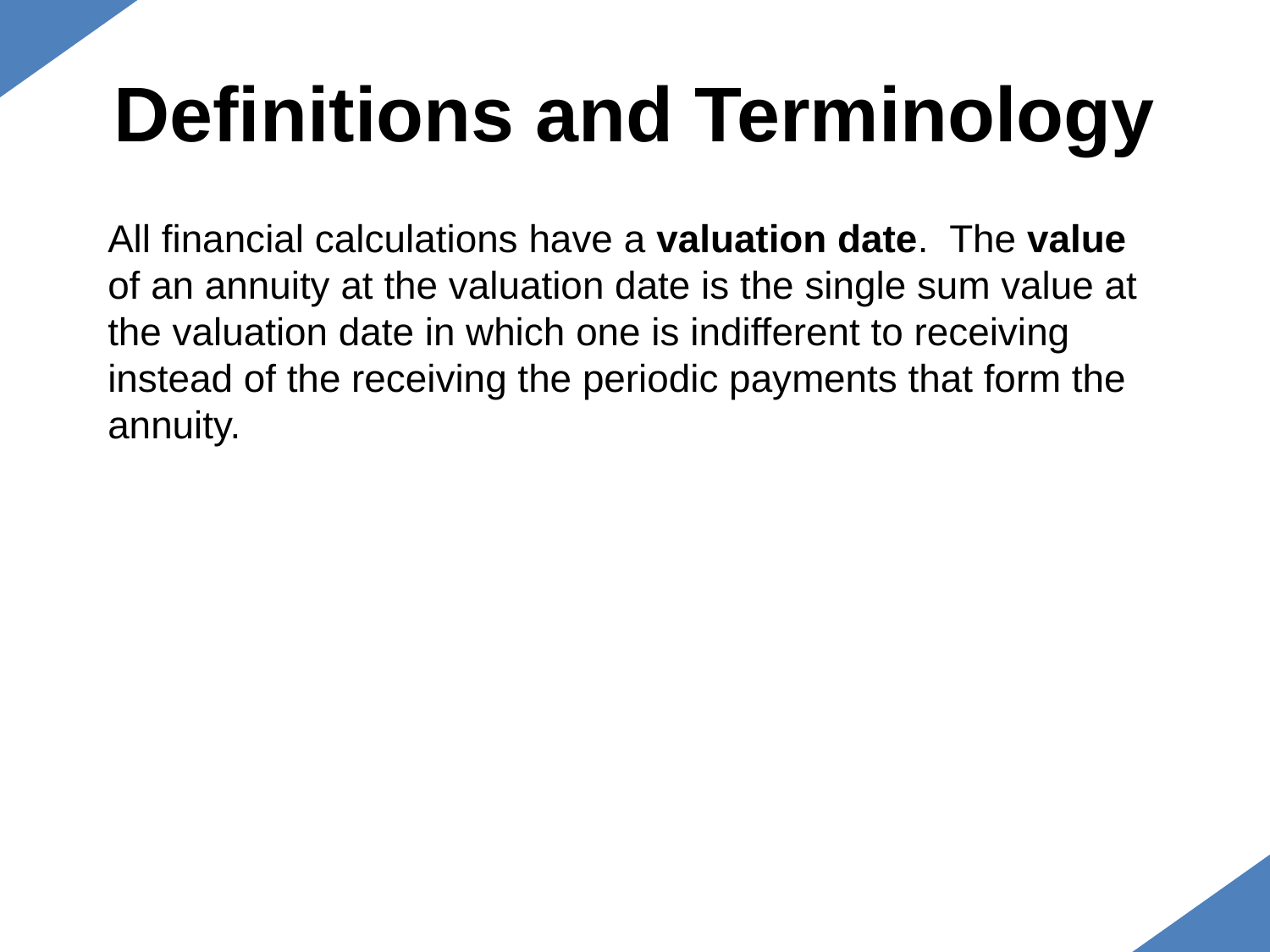

Definitions and Terminology
All financial calculations have a valuation date.  The value of an annuity at the valuation date is the single sum value at the valuation date in which one is indifferent to receiving instead of the receiving the periodic payments that form the annuity.